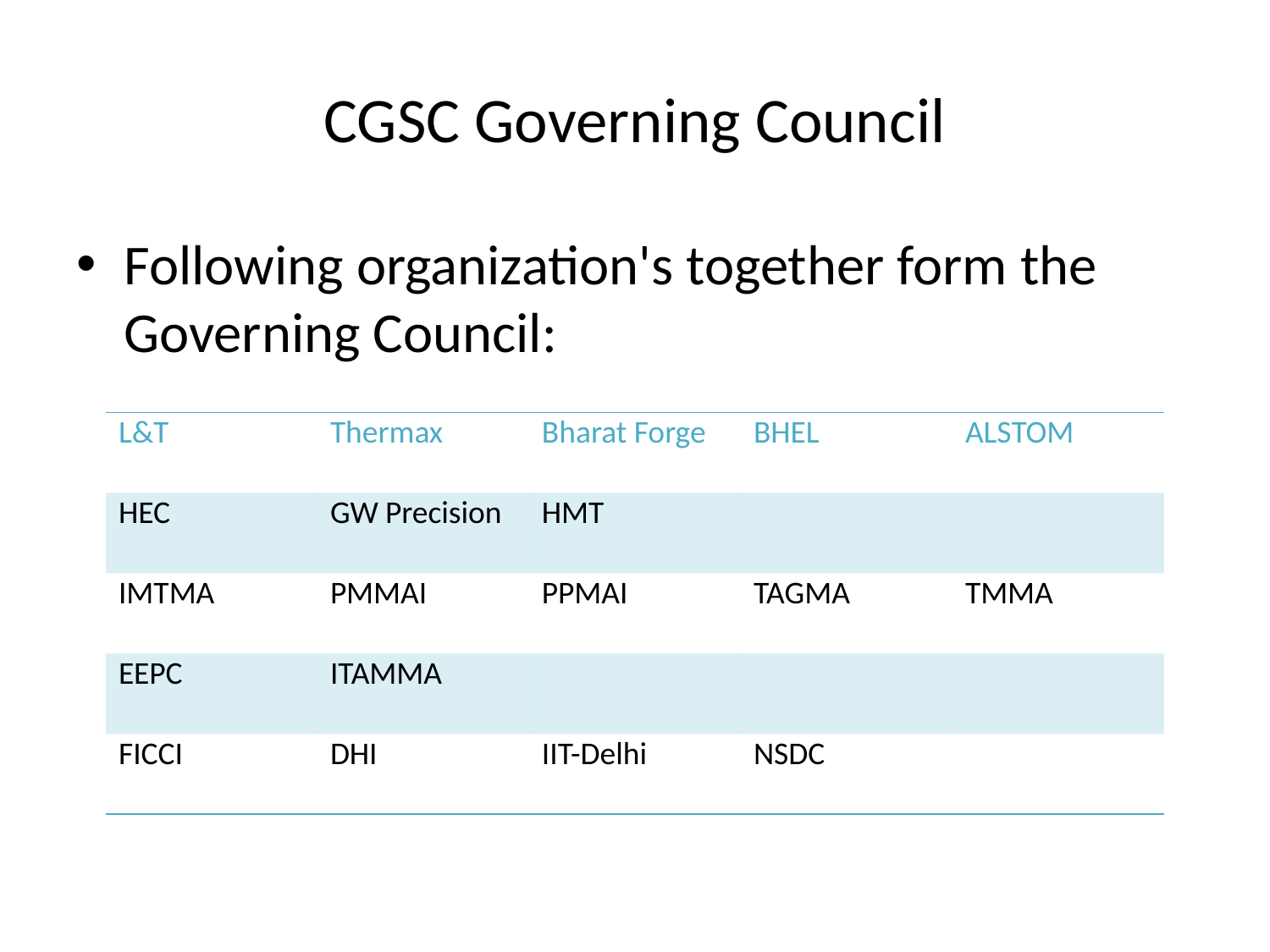

# CGSC Governing Council
Following organization's together form the Governing Council:

| L&T | Thermax | Bharat Forge | BHEL | ALSTOM |
| --- | --- | --- | --- | --- |
| HEC | GW Precision | HMT |  |  |
| IMTMA | PMMAI | PPMAI | TAGMA | TMMA |
| EEPC | ITAMMA |  |  |  |
| FICCI | DHI | IIT-Delhi | NSDC |  |